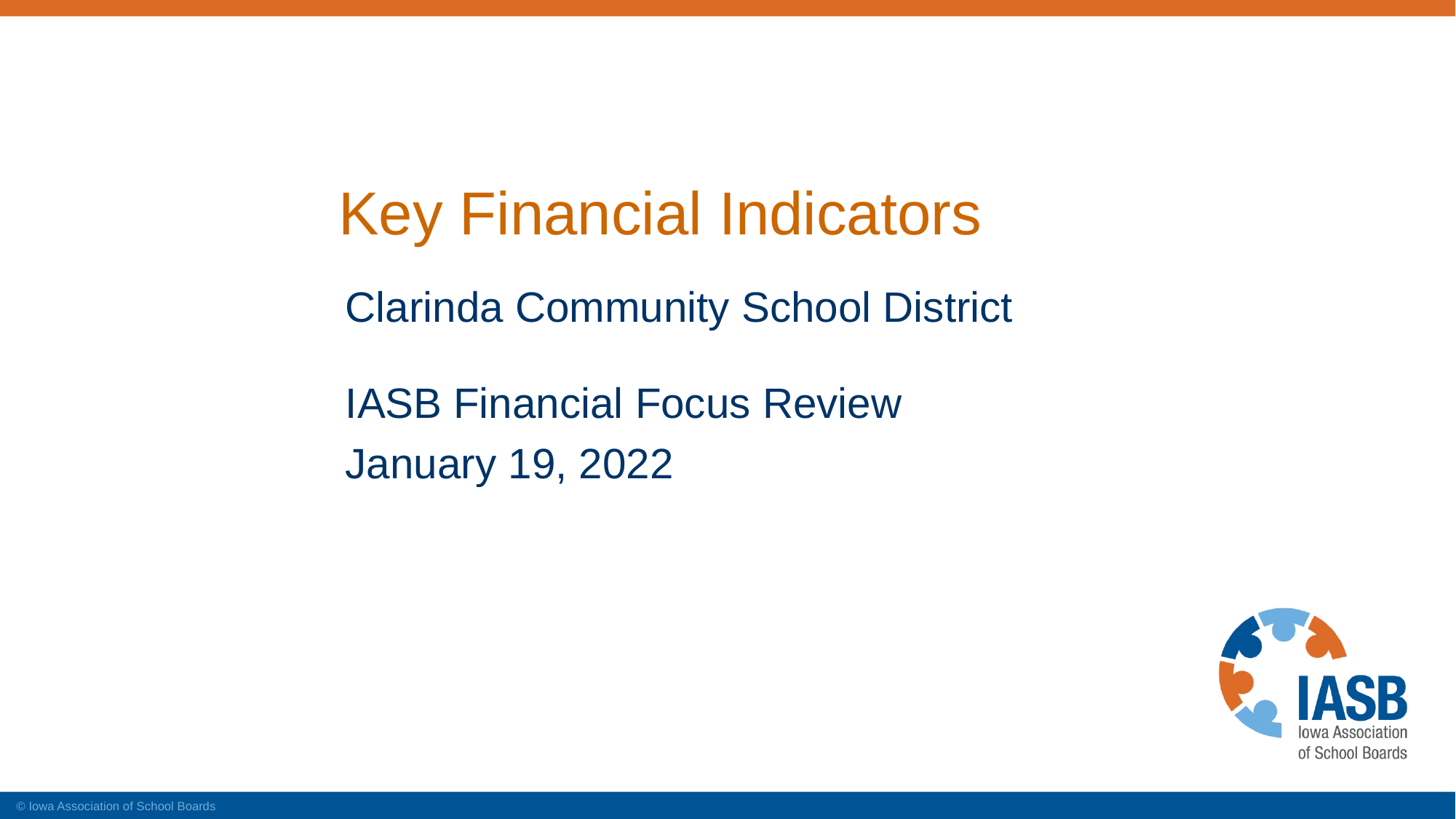

Key Financial Indicators
Clarinda Community School District

IASB Financial Focus Review
January 19, 2022